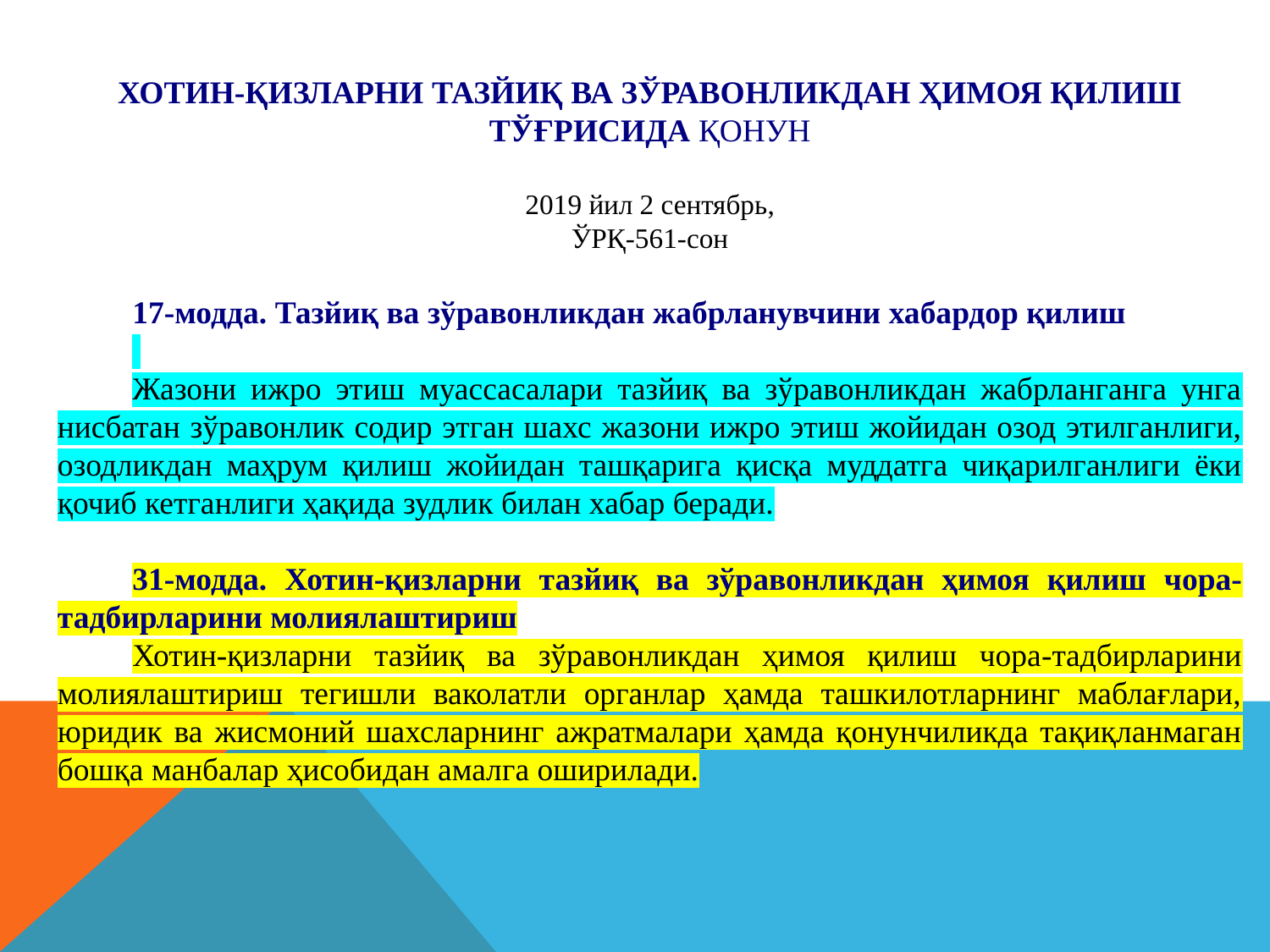

Хотин-қизларни тазйиқ ва зўравонликдан ҳимоя қилиш тўғрисида Қонун

2019 йил 2 сентябрь,
ЎРҚ-561-сон

17-модда. Тазйиқ ва зўравонликдан жабрланувчини хабардор қилиш

Жазони ижро этиш муассасалари тазйиқ ва зўравонликдан жабрланганга унга нисбатан зўравонлик содир этган шахс жазони ижро этиш жойидан озод этилганлиги, озодликдан маҳрум қилиш жойидан ташқарига қисқа муддатга чиқарилганлиги ёки қочиб кетганлиги ҳақида зудлик билан хабар беради.

31-модда. Хотин-қизларни тазйиқ ва зўравонликдан ҳимоя қилиш чора-тадбирларини молиялаштириш
Хотин-қизларни тазйиқ ва зўравонликдан ҳимоя қилиш чора-тадбирларини молиялаштириш тегишли ваколатли органлар ҳамда ташкилотларнинг маблағлари, юридик ва жисмоний шахсларнинг ажратмалари ҳамда қонунчиликда тақиқланмаган бошқа манбалар ҳисобидан амалга оширилади.